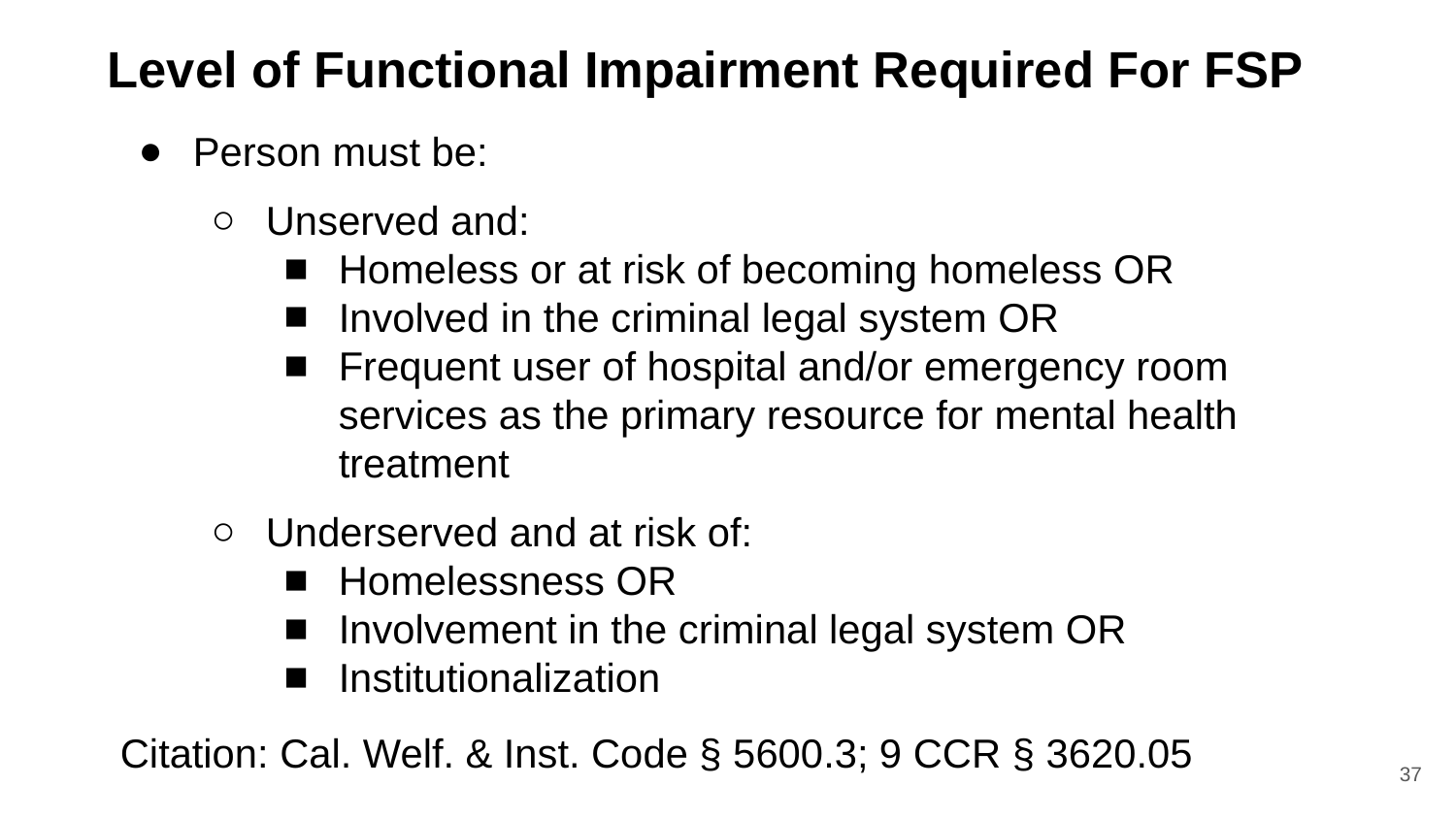

# Level of Functional Impairment Required For FSP
Person must be:
Unserved and:
Homeless or at risk of becoming homeless OR
Involved in the criminal legal system OR
Frequent user of hospital and/or emergency room services as the primary resource for mental health treatment
Underserved and at risk of:
Homelessness OR
Involvement in the criminal legal system OR
Institutionalization
Citation: Cal. Welf. & Inst. Code § 5600.3; 9 CCR § 3620.05
37